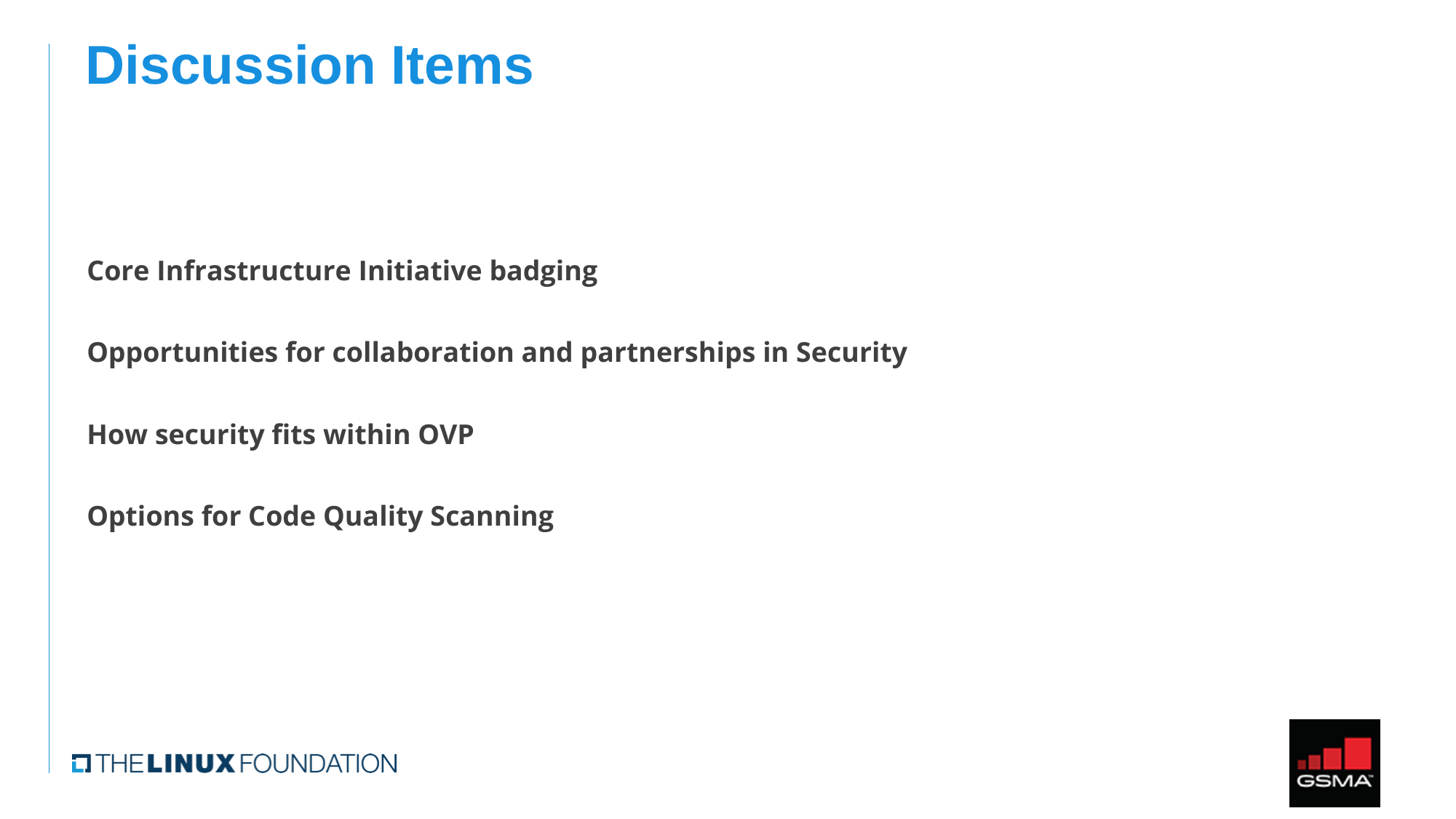

# Discussion Items
Core Infrastructure Initiative badging
Opportunities for collaboration and partnerships in Security
How security fits within OVP
Options for Code Quality Scanning